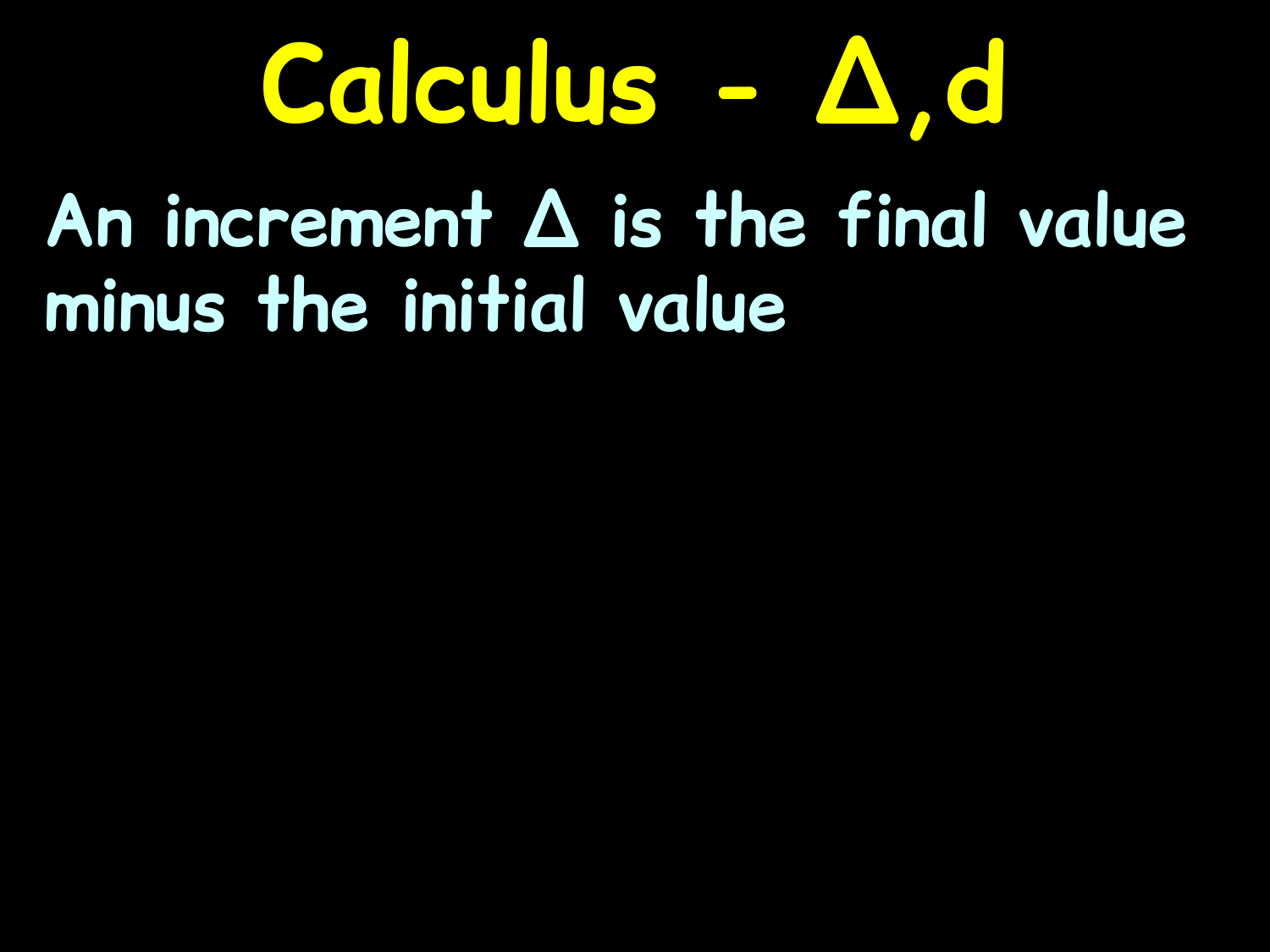

# Calculus - ∆,d
An increment Δ is the final value minus the initial value